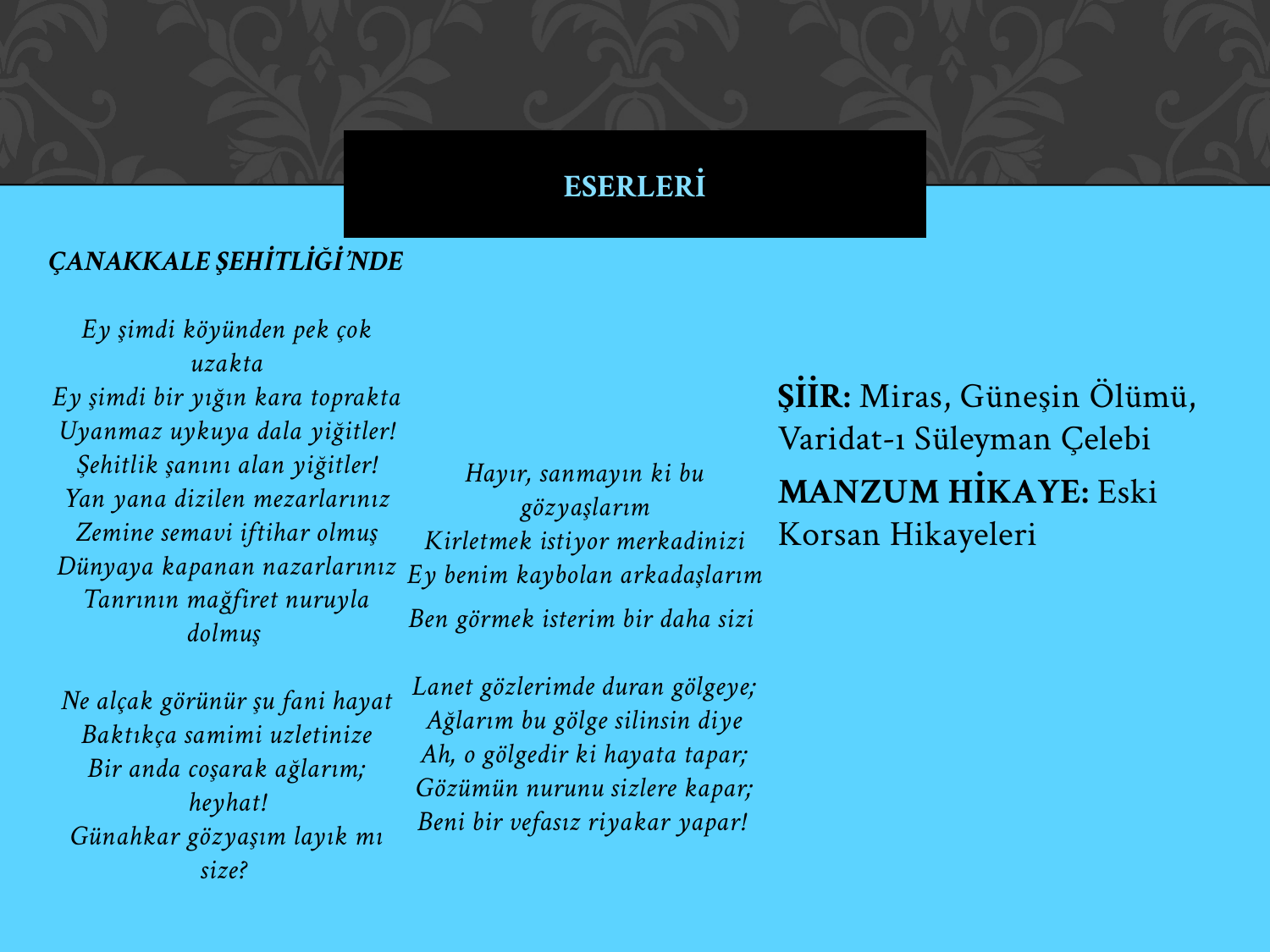

# ESERLERİ
ÇANAKKALE ŞEHİTLİĞİ’NDE
Ey şimdi köyünden pek çok uzakta
Ey şimdi bir yığın kara toprakta
Uyanmaz uykuya dala yiğitler!
Şehitlik şanını alan yiğitler!
Yan yana dizilen mezarlarınız
Zemine semavi iftihar olmuş
Dünyaya kapanan nazarlarınız
Tanrının mağfiret nuruyla dolmuş 
Ne alçak görünür şu fani hayat
Baktıkça samimi uzletinize
Bir anda coşarak ağlarım; heyhat!
Günahkar gözyaşım layık mı size?

Hayır, sanmayın ki bu gözyaşlarım
Kirletmek istiyor merkadinizi
Ey benim kaybolan arkadaşlarım
Ben görmek isterim bir daha sizi 
Lanet gözlerimde duran gölgeye;
Ağlarım bu gölge silinsin diye
Ah, o gölgedir ki hayata tapar;
Gözümün nurunu sizlere kapar;
Beni bir vefasız riyakar yapar!
ŞİİR: Miras, Güneşin Ölümü, Varidat-ı Süleyman Çelebi
MANZUM HİKAYE: Eski Korsan Hikayeleri